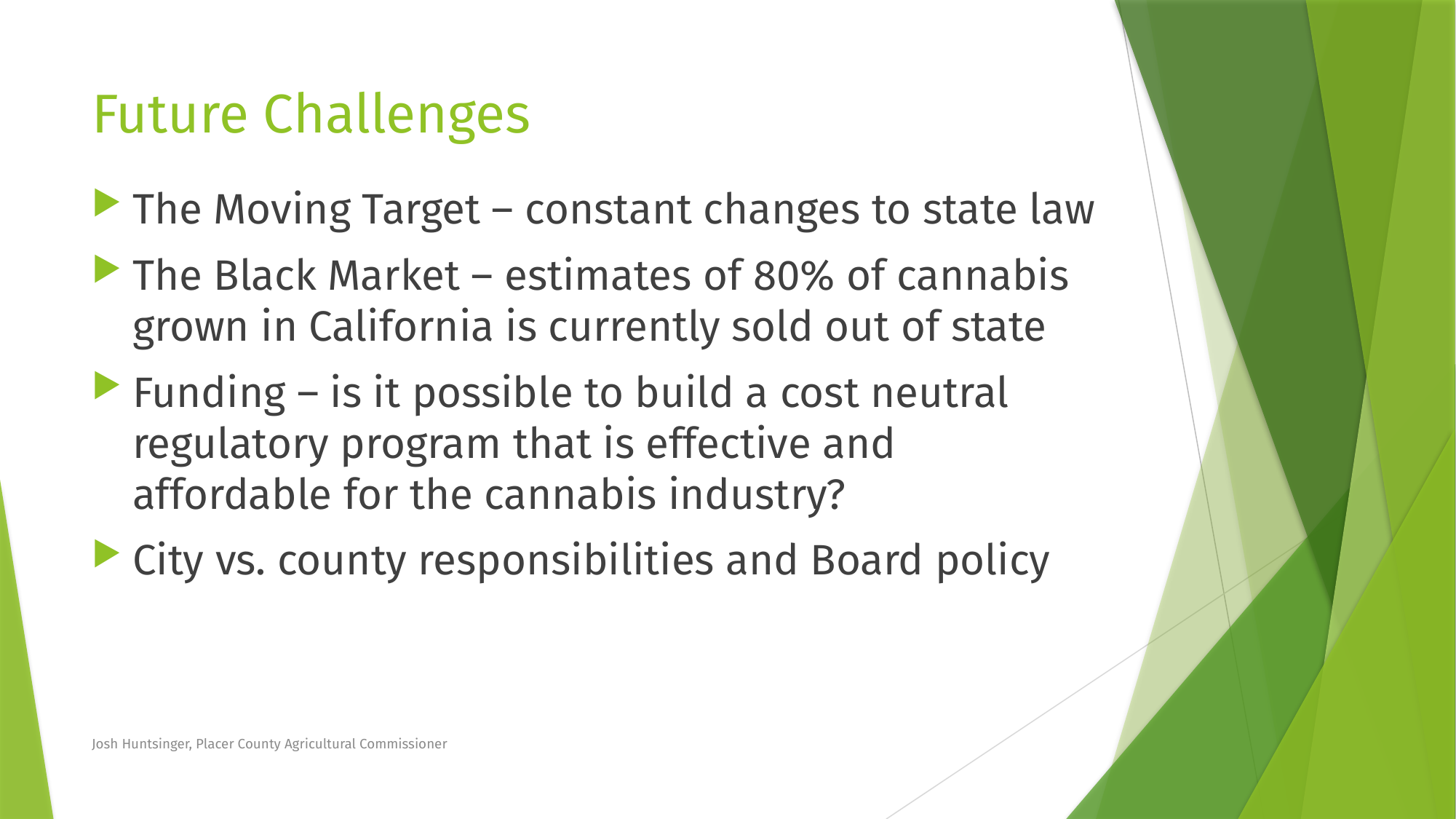

# Future Challenges
The Moving Target – constant changes to state law
The Black Market – estimates of 80% of cannabis grown in California is currently sold out of state
Funding – is it possible to build a cost neutral regulatory program that is effective and affordable for the cannabis industry?
City vs. county responsibilities and Board policy
Josh Huntsinger, Placer County Agricultural Commissioner